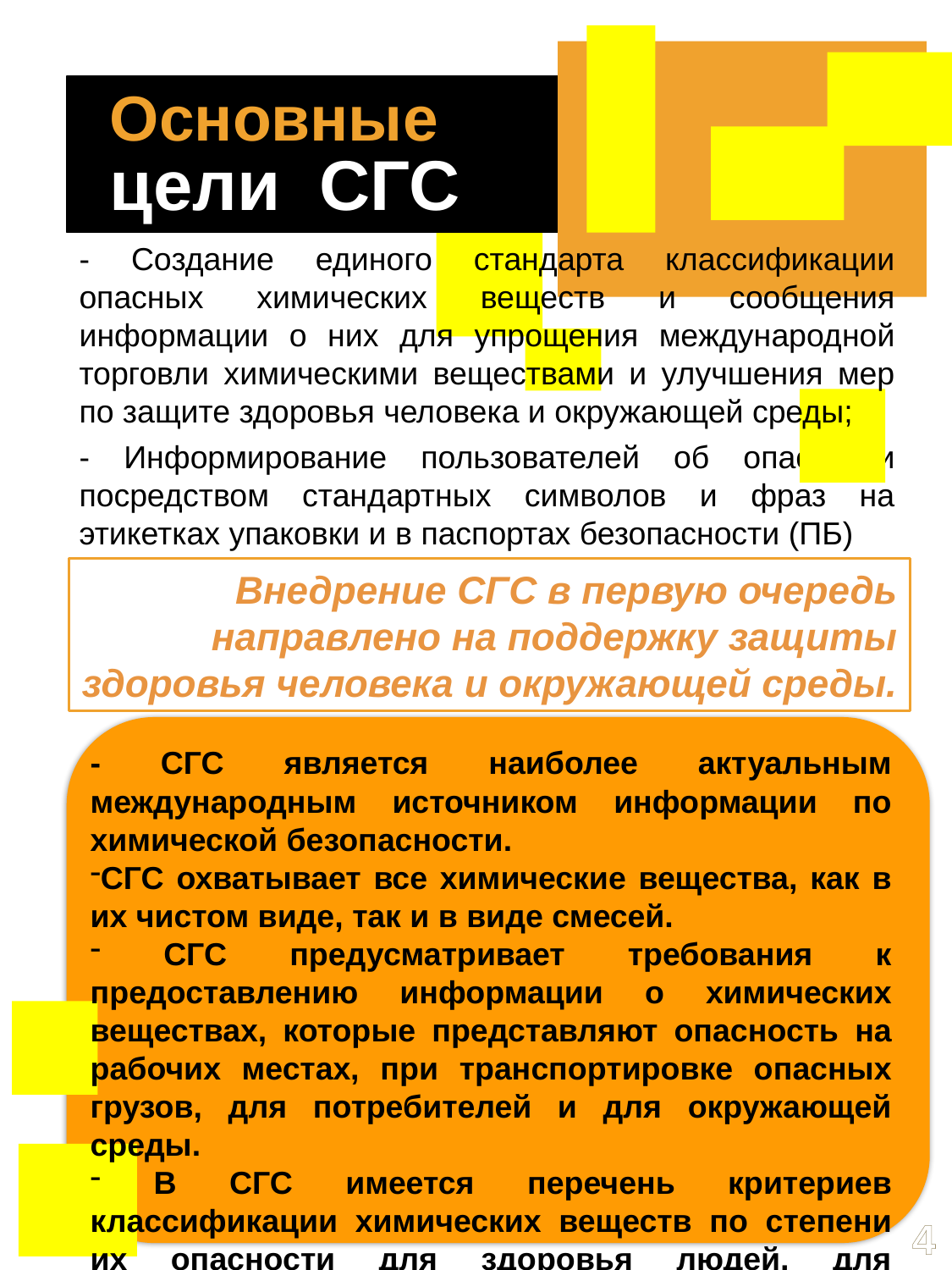

Основные
цели  СГС

- Создание единого стандарта классификации опасных химических веществ и сообщения информации о них для упрощения международной торговли химическими веществами и улучшения мер по защите здоровья человека и окружающей среды;

- Информирование пользователей об опасности посредством стандартных символов и фраз на этикетках упаковки и в паспортах безопасности (ПБ)
Внедрение СГС в первую очередь направлено на поддержку защиты здоровья человека и окружающей среды.

- СГС является наиболее актуальным международным источником информации по химической безопасности.
СГС охватывает все химические вещества, как в их чистом виде, так и в виде смесей.
 СГС предусматривает требования к предоставлению информации о химических веществах, которые представляют опасность на рабочих местах, при транспортировке опасных грузов, для потребителей и для окружающей среды.
 В СГС имеется перечень критериев классификации химических веществ по степени их опасности для здоровья людей, для окружающей среды и по степени физической опасности.

4